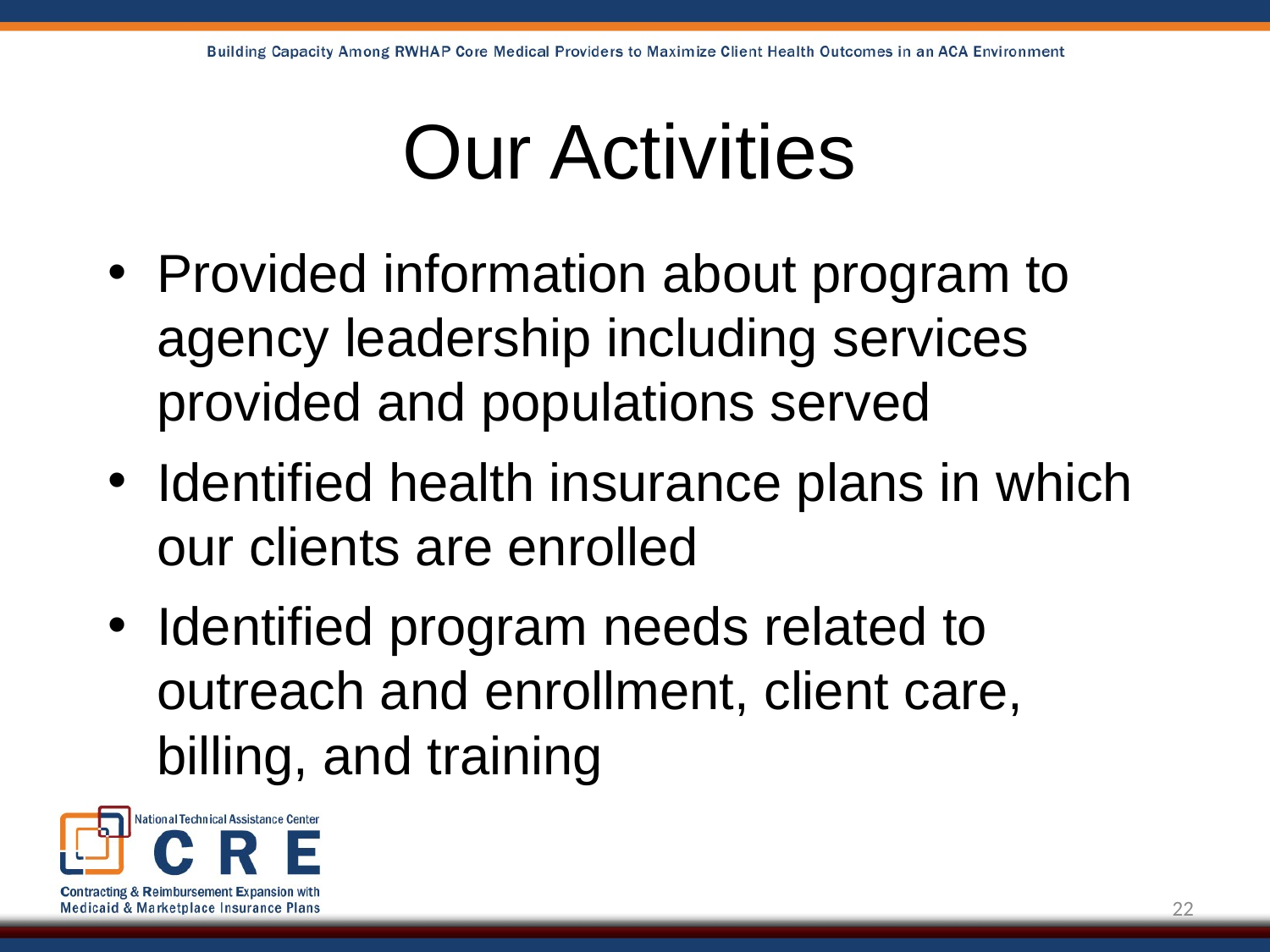

# Our Activities
Provided information about program to agency leadership including services provided and populations served
Identified health insurance plans in which our clients are enrolled
Identified program needs related to outreach and enrollment, client care, billing, and training

22